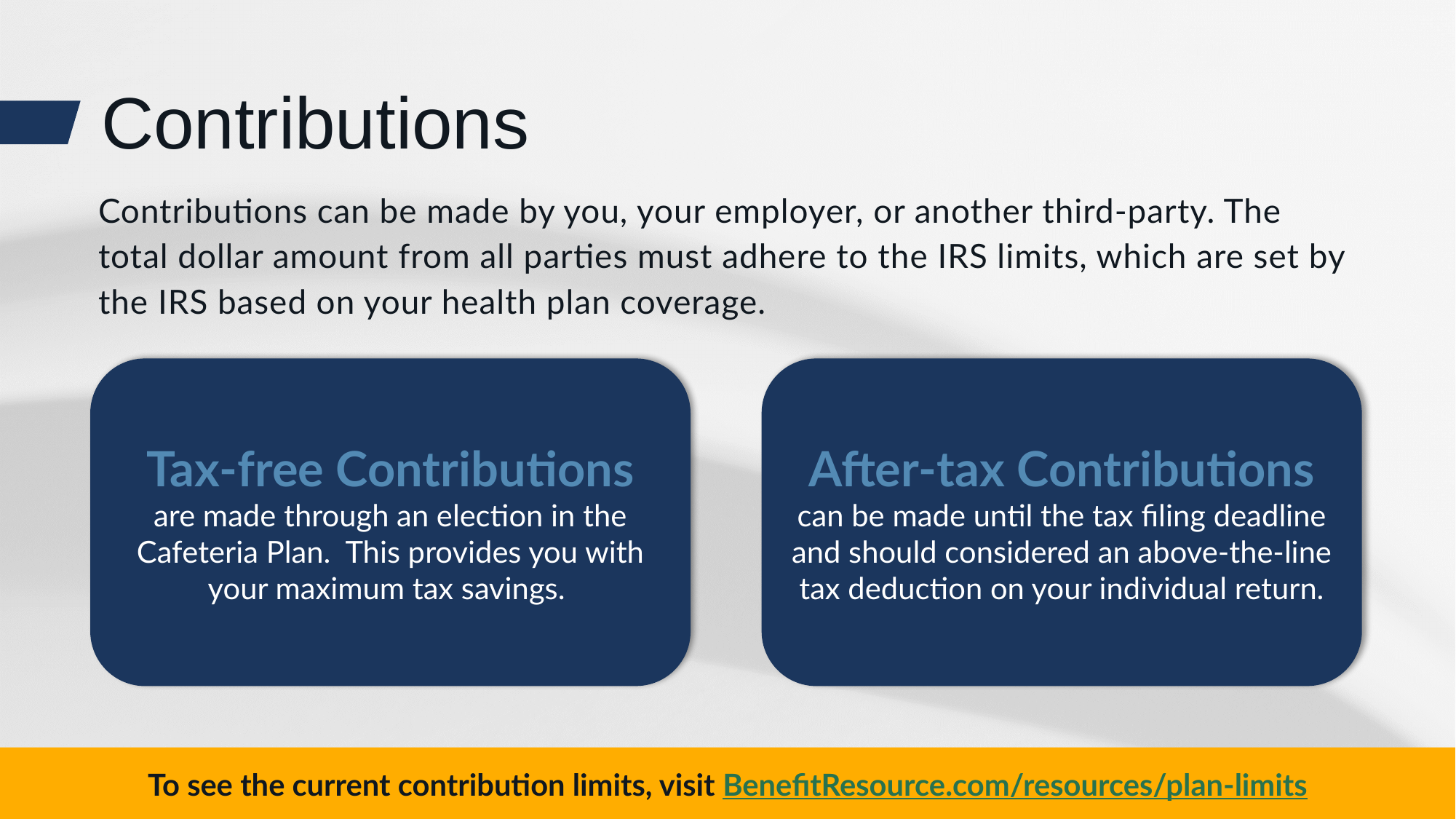

# Contributions
Contributions can be made by you, your employer, or another third-party. The total dollar amount from all parties must adhere to the IRS limits, which are set by the IRS based on your health plan coverage.
Tax-free Contributions
are made through an election in the Cafeteria Plan.  This provides you with your maximum tax savings.
After-tax Contributions
can be made until the tax filing deadline and should considered an above-the-line tax deduction on your individual return.
To see the current contribution limits, visit BenefitResource.com/resources/plan-limits